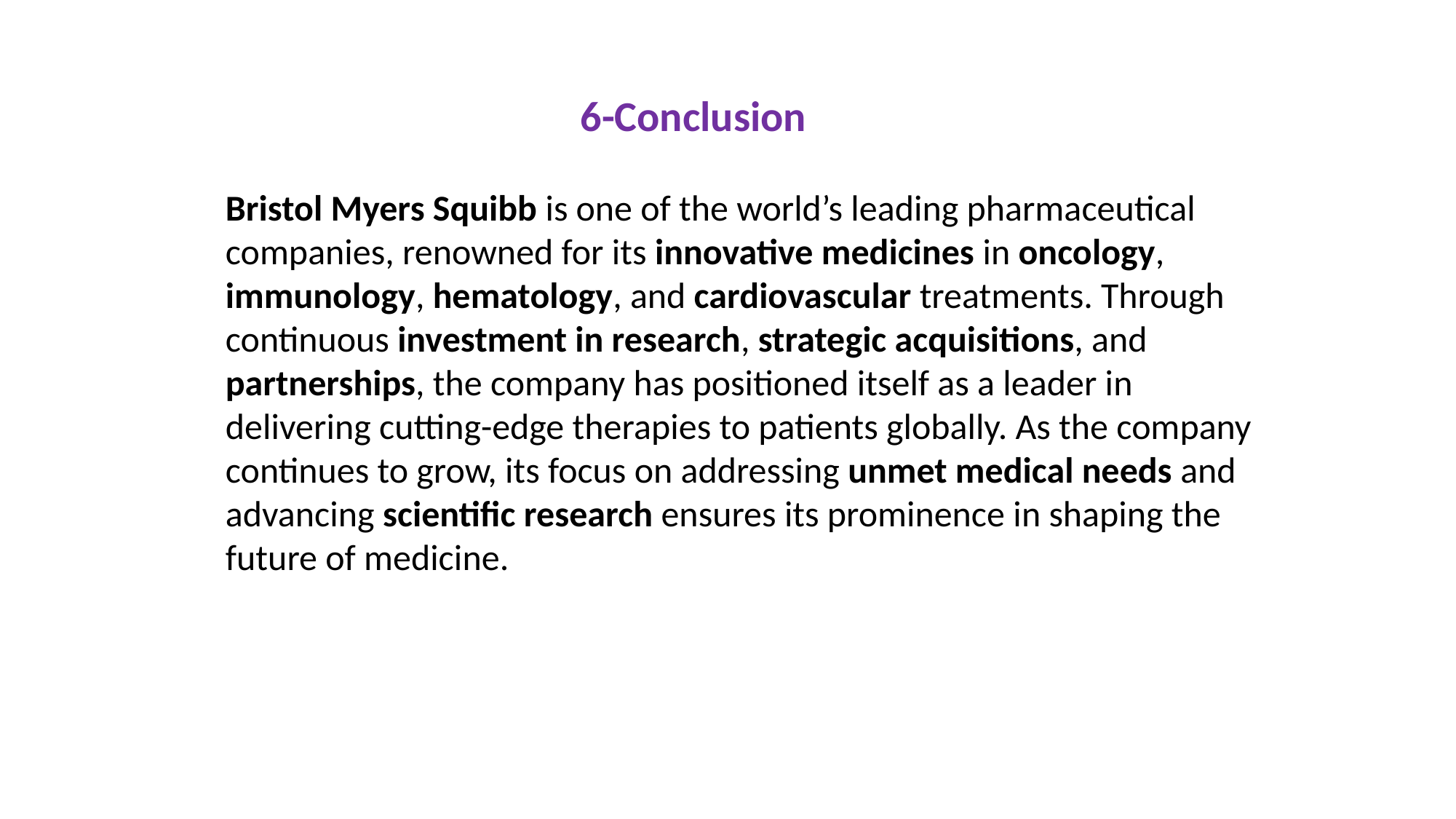

6-Conclusion
Bristol Myers Squibb is one of the world’s leading pharmaceutical companies, renowned for its innovative medicines in oncology, immunology, hematology, and cardiovascular treatments. Through continuous investment in research, strategic acquisitions, and partnerships, the company has positioned itself as a leader in delivering cutting-edge therapies to patients globally. As the company continues to grow, its focus on addressing unmet medical needs and advancing scientific research ensures its prominence in shaping the future of medicine.